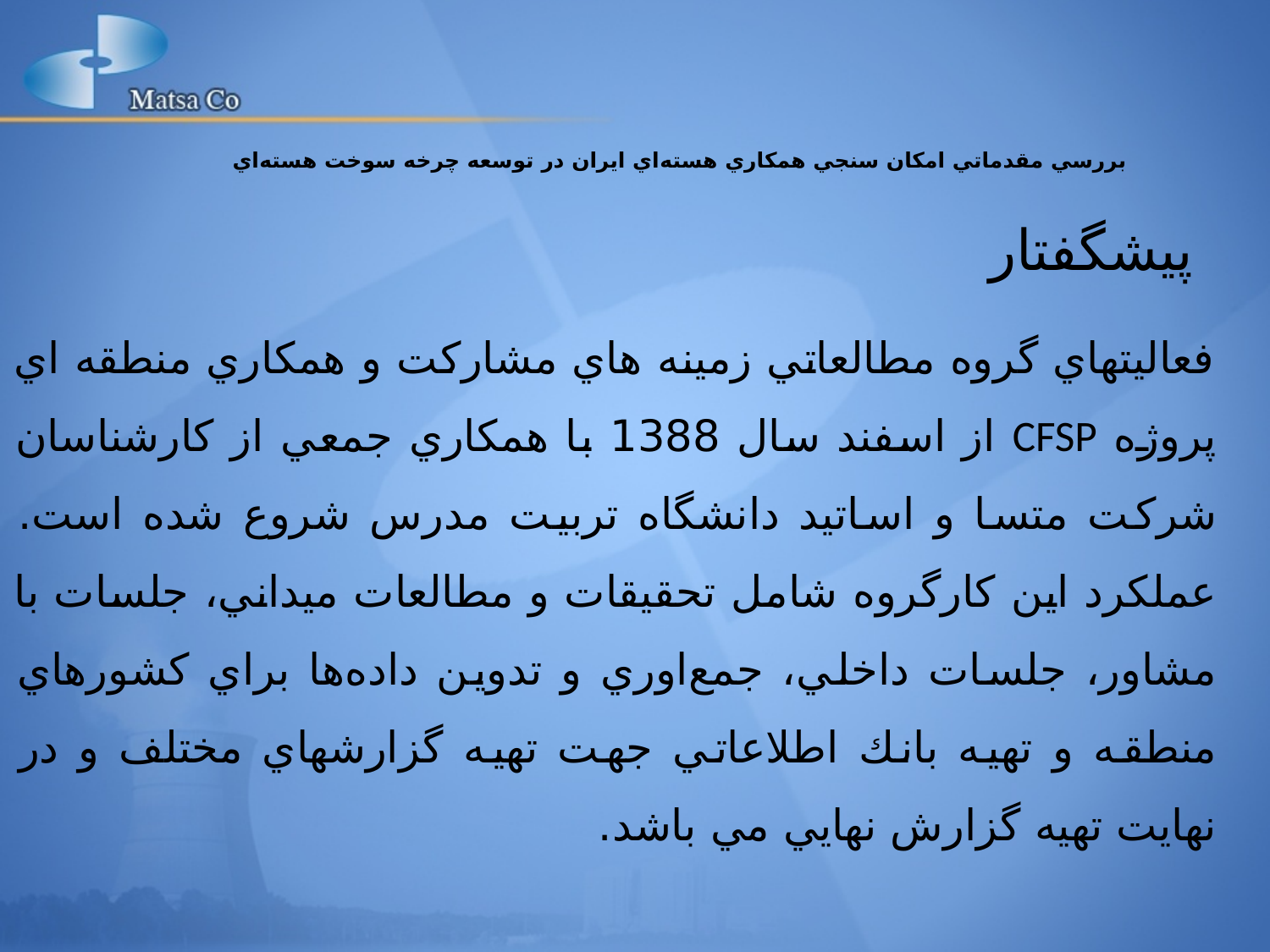

بررسي مقدماتي امکان سنجي همکاري هسته‌اي ايران در توسعه چرخه سوخت هسته‌اي
# پيشگفتار
فعاليتهاي گروه مطالعاتي زمينه هاي مشارکت و همکاري منطقه اي پروژه CFSP از اسفند سال 1388 با همکاري جمعي از کارشناسان شرکت متسا و اساتيد دانشگاه تربيت مدرس شروع شده است. عملكرد اين كارگروه شامل تحقيقات و مطالعات ميداني، جلسات با مشاور، جلسات داخلي، جمع‌اوري و تدوين داده‌ها براي كشورهاي منطقه و تهيه بانك اطلاعاتي جهت تهيه گزارشهاي مختلف و در نهايت تهيه گزارش نهايي مي باشد.